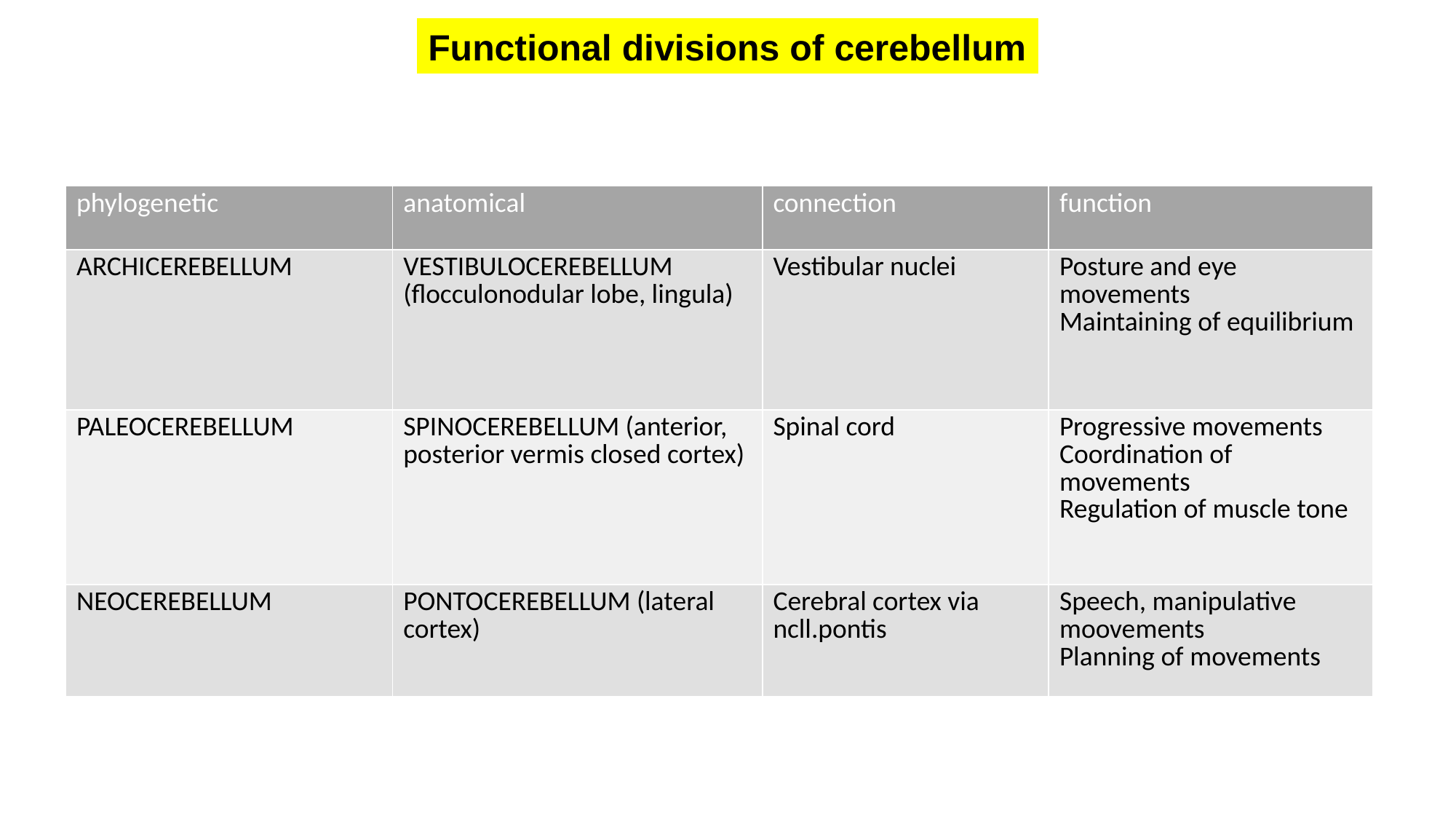

Functional divisions of cerebellum
| phylogenetic | anatomical | connection | function |
| --- | --- | --- | --- |
| ARCHICEREBELLUM | VESTIBULOCEREBELLUM (flocculonodular lobe, lingula) | Vestibular nuclei | Posture and eye movements Maintaining of equilibrium |
| PALEOCEREBELLUM | SPINOCEREBELLUM (anterior, posterior vermis closed cortex) | Spinal cord | Progressive movements Coordination of movements Regulation of muscle tone |
| NEOCEREBELLUM | PONTOCEREBELLUM (lateral cortex) | Cerebral cortex via ncll.pontis | Speech, manipulative moovements Planning of movements |